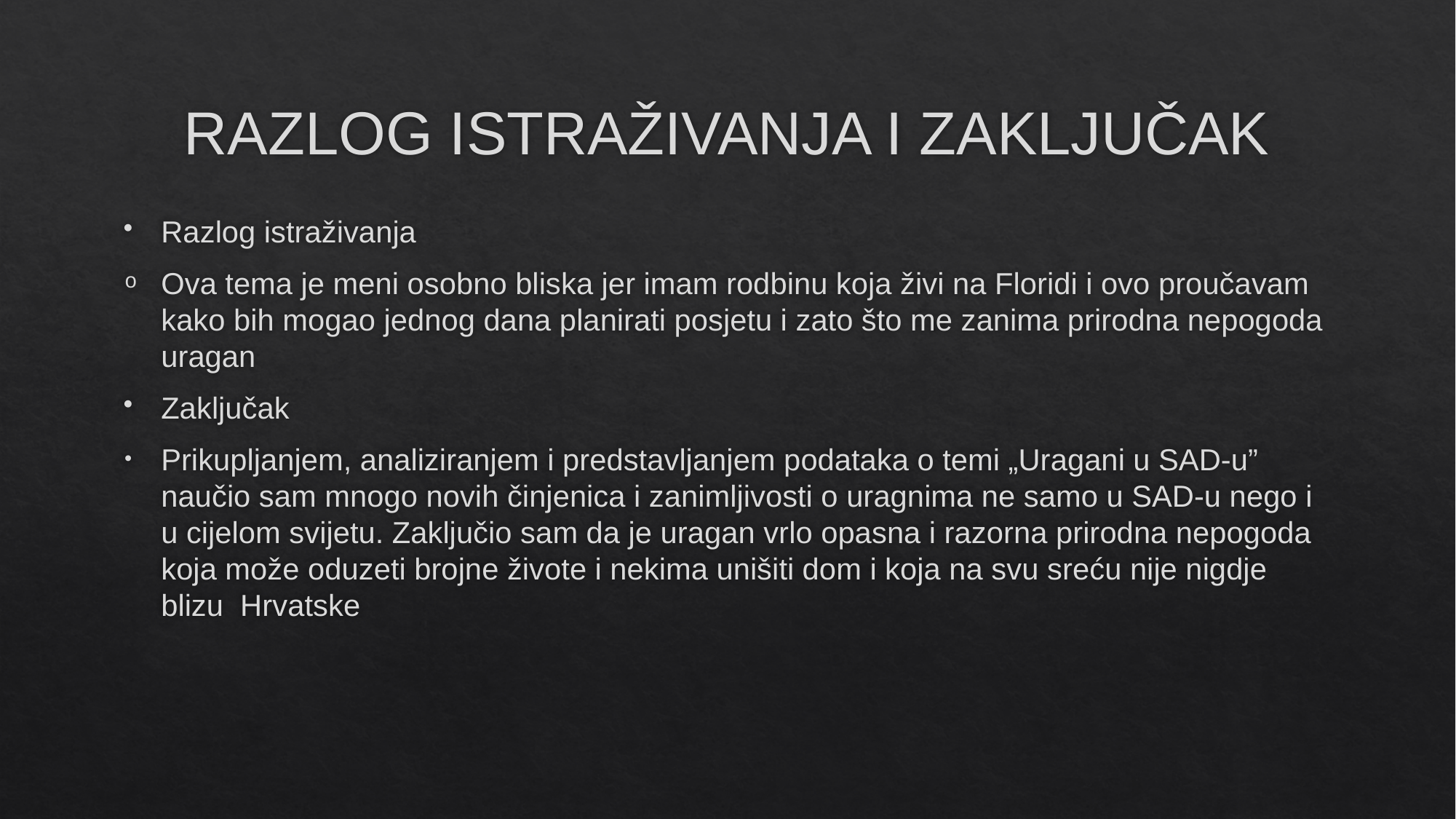

# RAZLOG ISTRAŽIVANJA I ZAKLJUČAK
Razlog istraživanja
Ova tema je meni osobno bliska jer imam rodbinu koja živi na Floridi i ovo proučavam kako bih mogao jednog dana planirati posjetu i zato što me zanima prirodna nepogoda uragan
Zaključak
Prikupljanjem, analiziranjem i predstavljanjem podataka o temi „Uragani u SAD-u” naučio sam mnogo novih činjenica i zanimljivosti o uragnima ne samo u SAD-u nego i u cijelom svijetu. Zaključio sam da je uragan vrlo opasna i razorna prirodna nepogoda koja može oduzeti brojne živote i nekima unišiti dom i koja na svu sreću nije nigdje blizu  Hrvatske